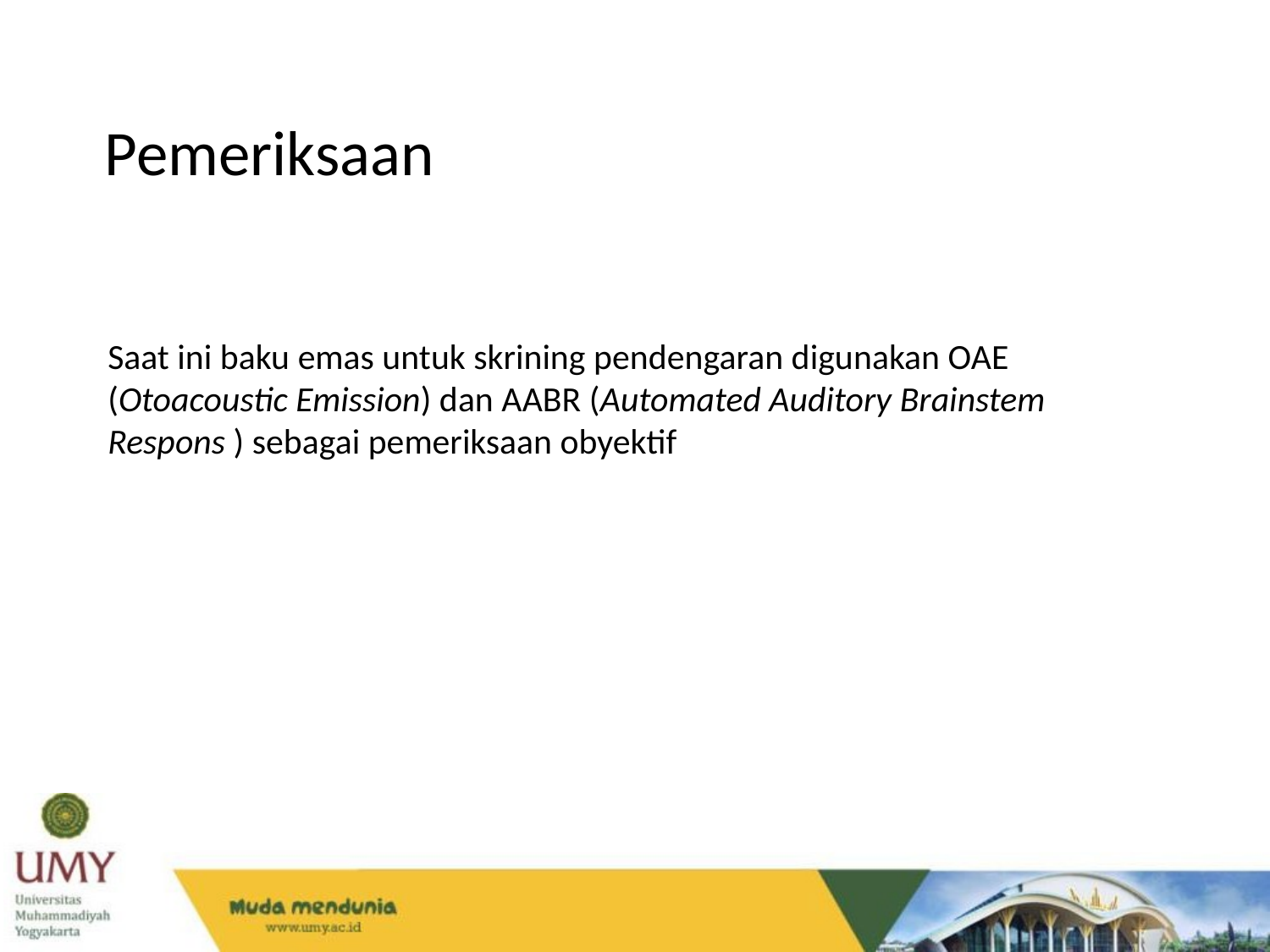

Pemeriksaan
Saat ini baku emas untuk skrining pendengaran digunakan OAE (Otoacoustic Emission) dan AABR (Automated Auditory Brainstem Respons ) sebagai pemeriksaan obyektif